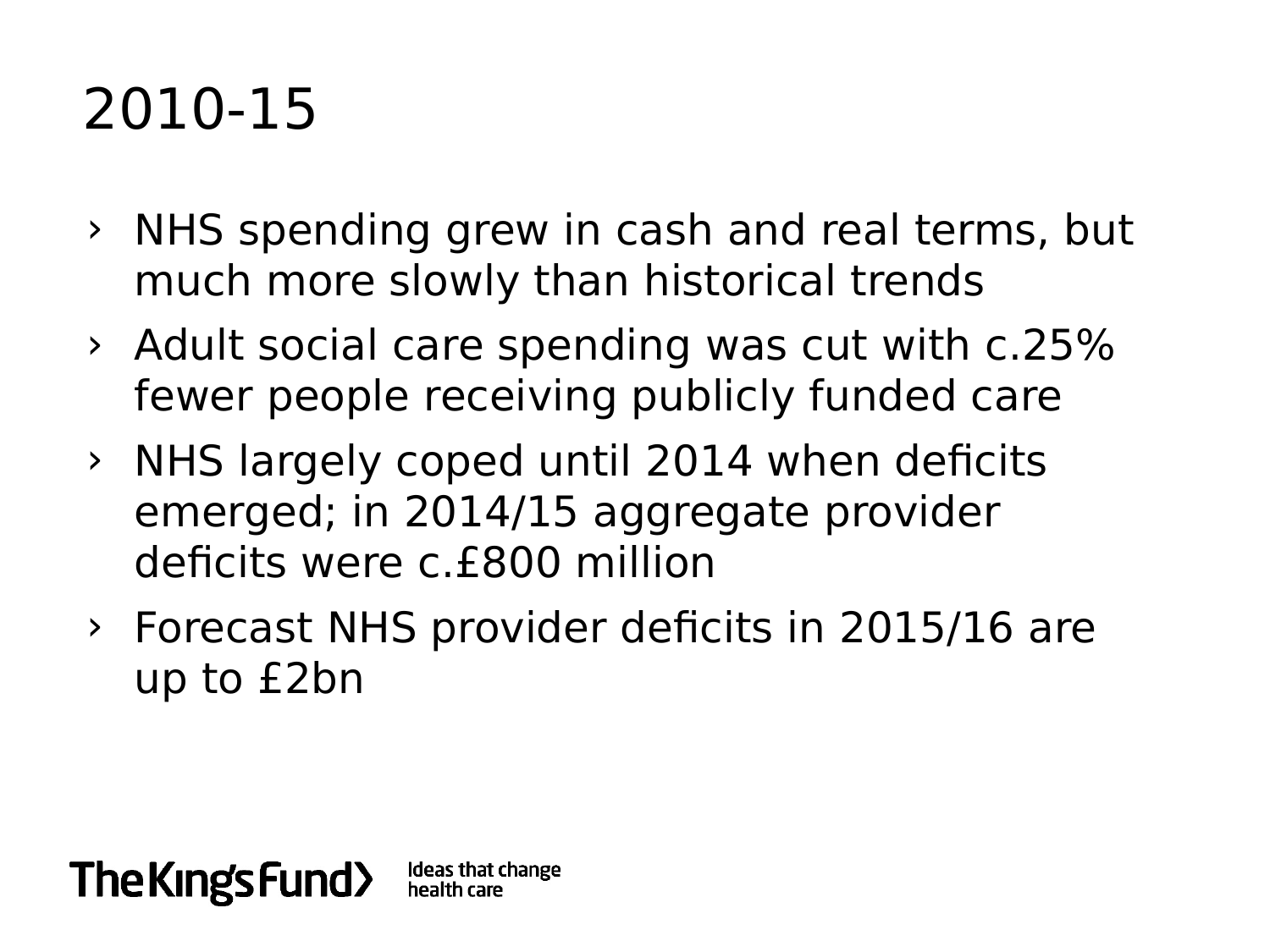

2010-15
NHS spending grew in cash and real terms, but much more slowly than historical trends
Adult social care spending was cut with c.25% fewer people receiving publicly funded care
NHS largely coped until 2014 when deficits emerged; in 2014/15 aggregate provider deficits were c.£800 million
Forecast NHS provider deficits in 2015/16 are up to £2bn